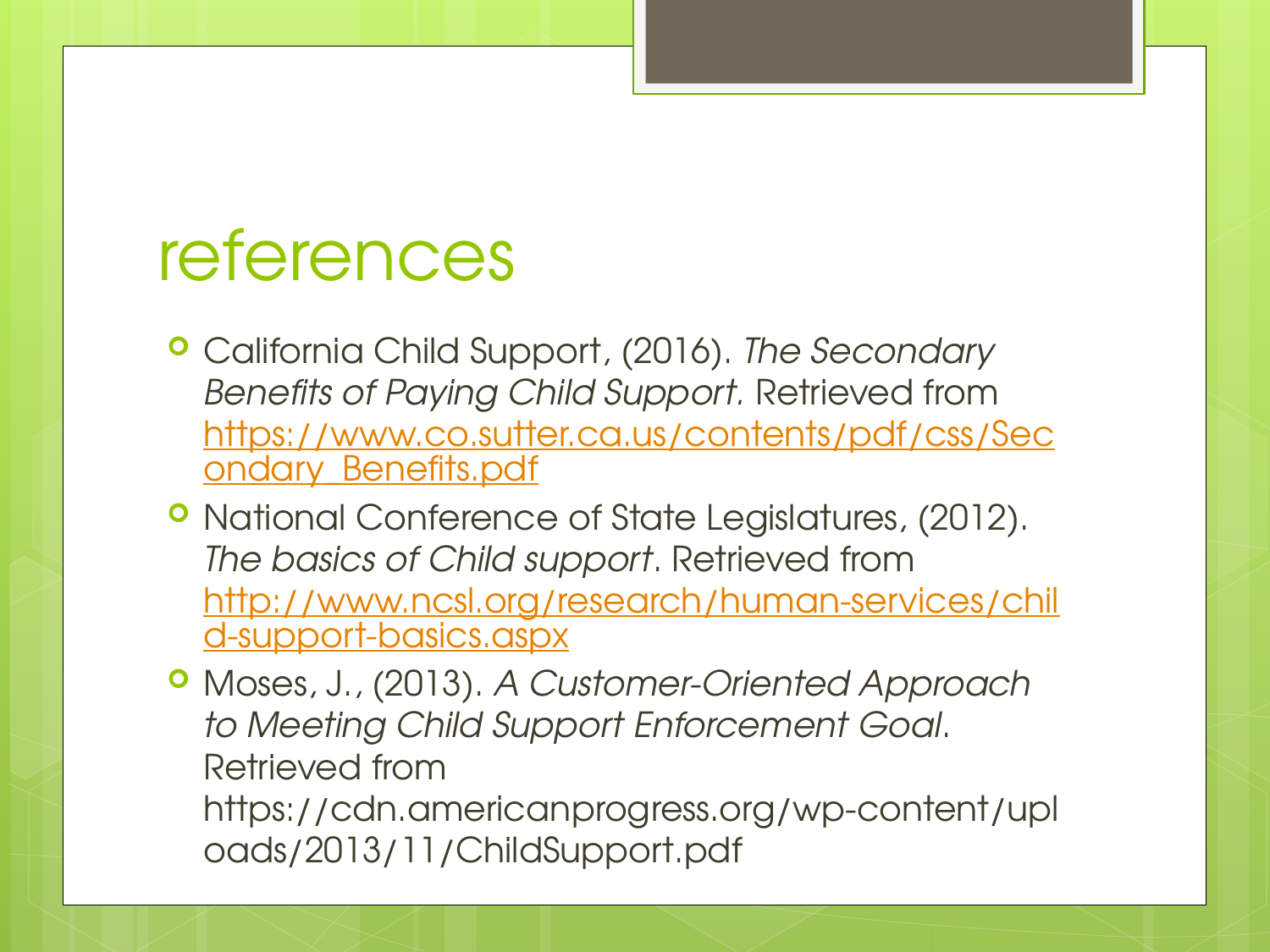

# references
California Child Support, (2016). The Secondary Benefits of Paying Child Support. Retrieved from https://www.co.sutter.ca.us/contents/pdf/css/Secondary_Benefits.pdf
National Conference of State Legislatures, (2012). The basics of Child support. Retrieved from http://www.ncsl.org/research/human-services/child-support-basics.aspx
Moses, J., (2013). A Customer-Oriented Approach to Meeting Child Support Enforcement Goal. Retrieved from https://cdn.americanprogress.org/wp-content/uploads/2013/11/ChildSupport.pdf